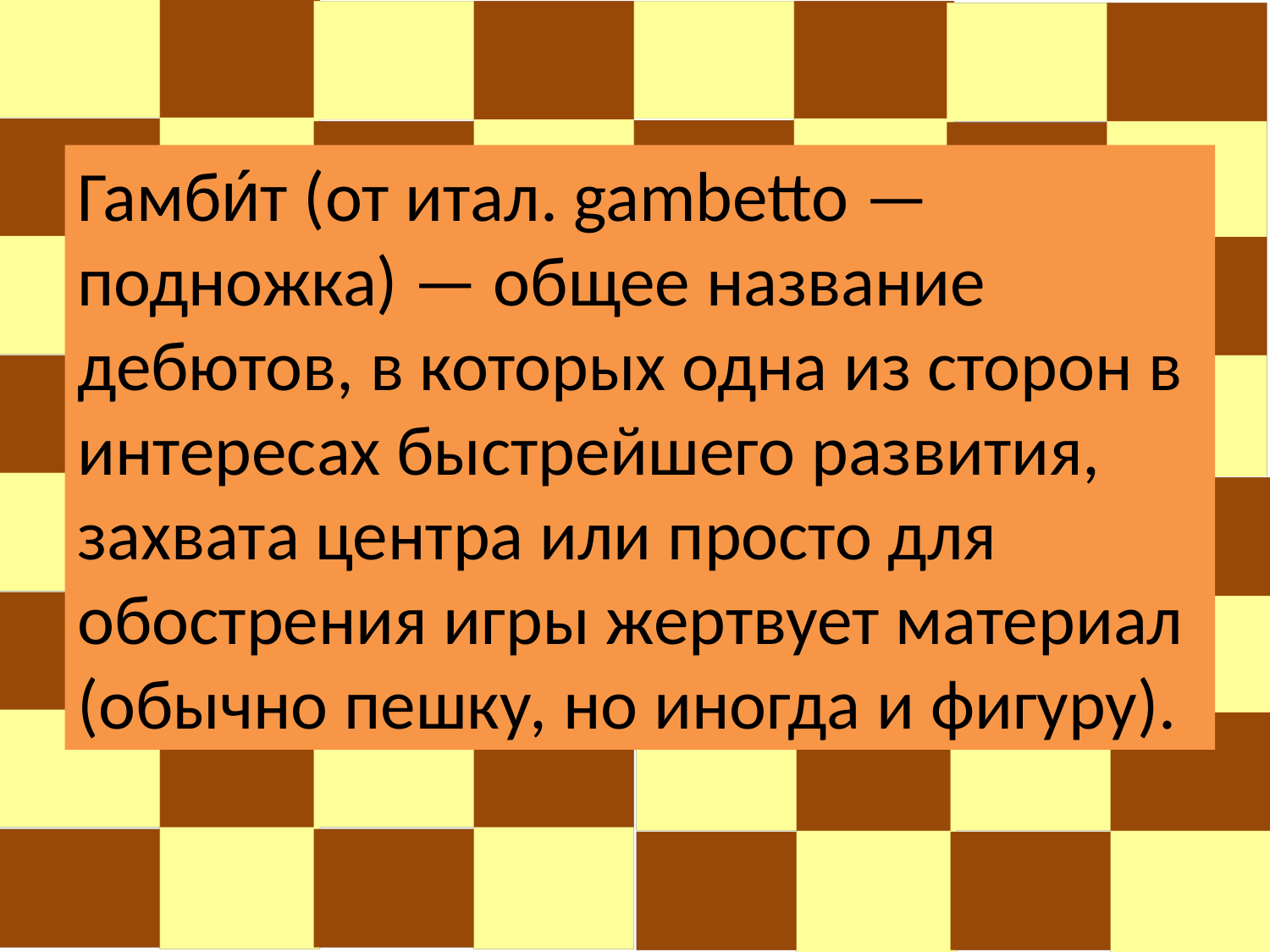

Гамби́т (от итал. gambetto — подножка) — общее название дебютов, в которых одна из сторон в интересах быстрейшего развития, захвата центра или просто для обострения игры жертвует материал (обычно пешку, но иногда и фигуру).